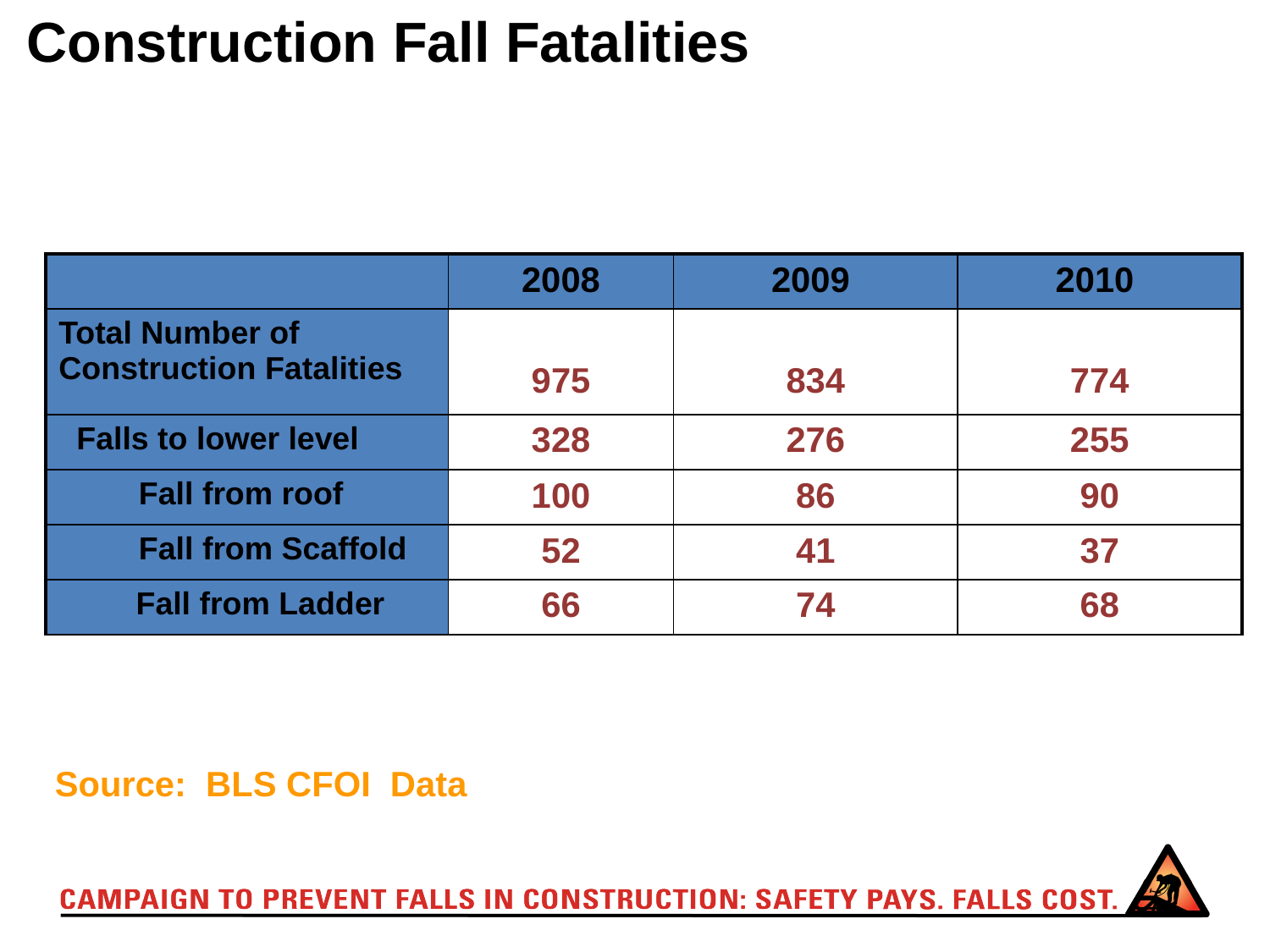

Construction Fall Fatalities
|  | 2008 | 2009 | 2010 |
| --- | --- | --- | --- |
| Total Number of Construction Fatalities | 975 | 834 | 774 |
| Falls to lower level | 328 | 276 | 255 |
| Fall from roof | 100 | 86 | 90 |
| Fall from Scaffold | 52 | 41 | 37 |
| Fall from Ladder | 66 | 74 | 68 |
Source:  BLS CFOI  Data